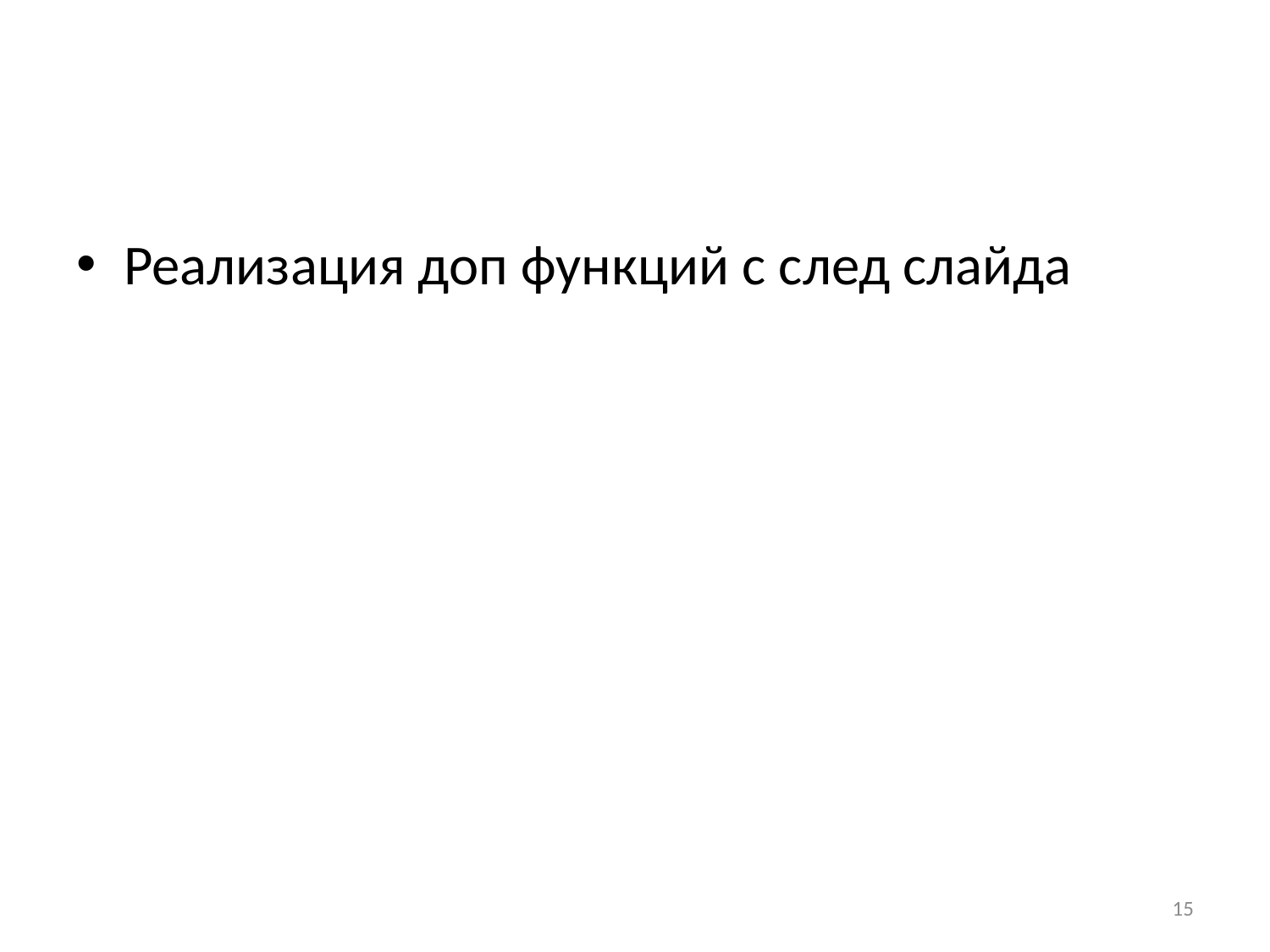

#
Реализация доп функций с след слайда
15